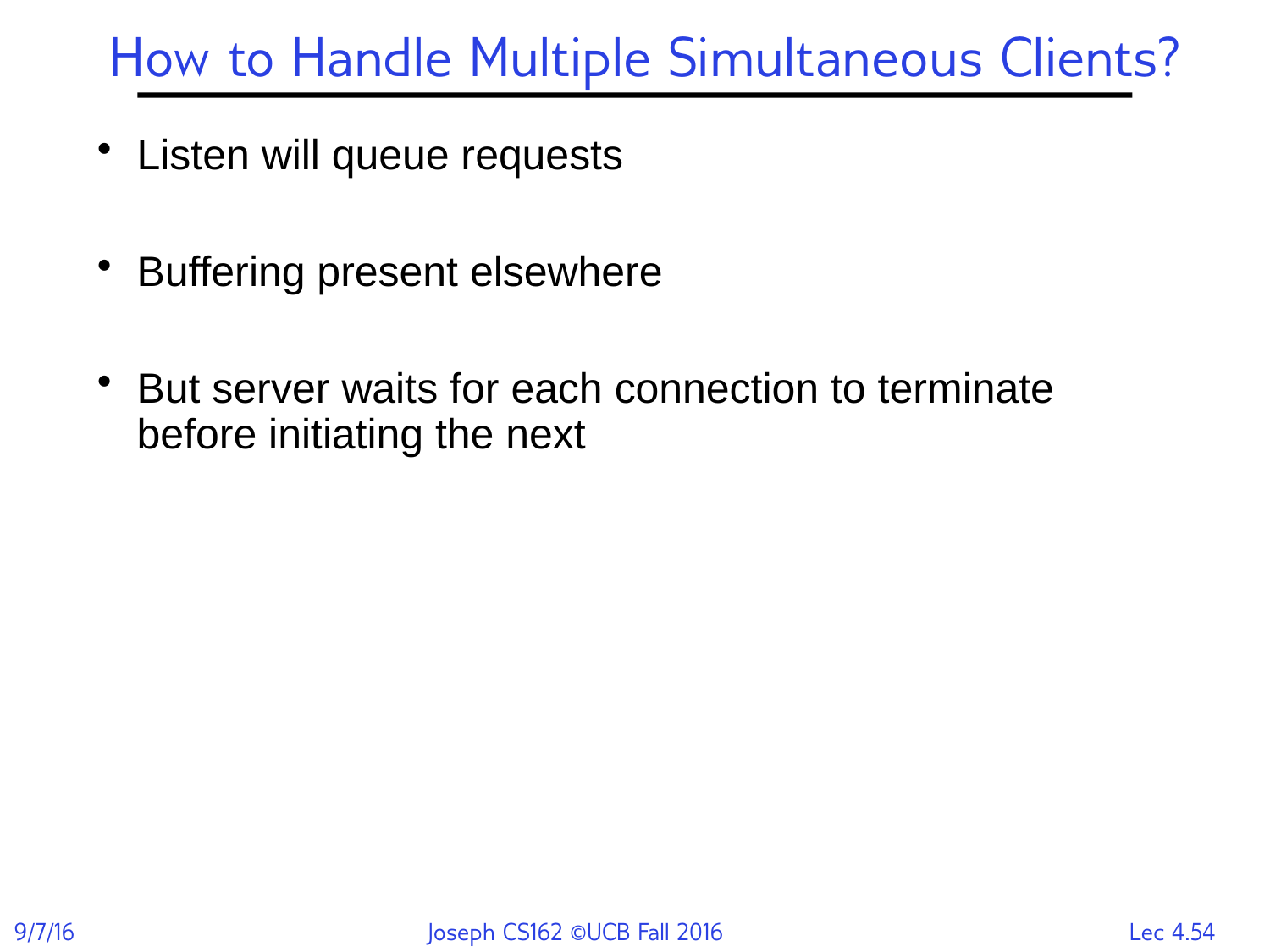

# How to Handle Multiple Simultaneous Clients?
Listen will queue requests

Buffering present elsewhere

But server waits for each connection to terminate before initiating the next